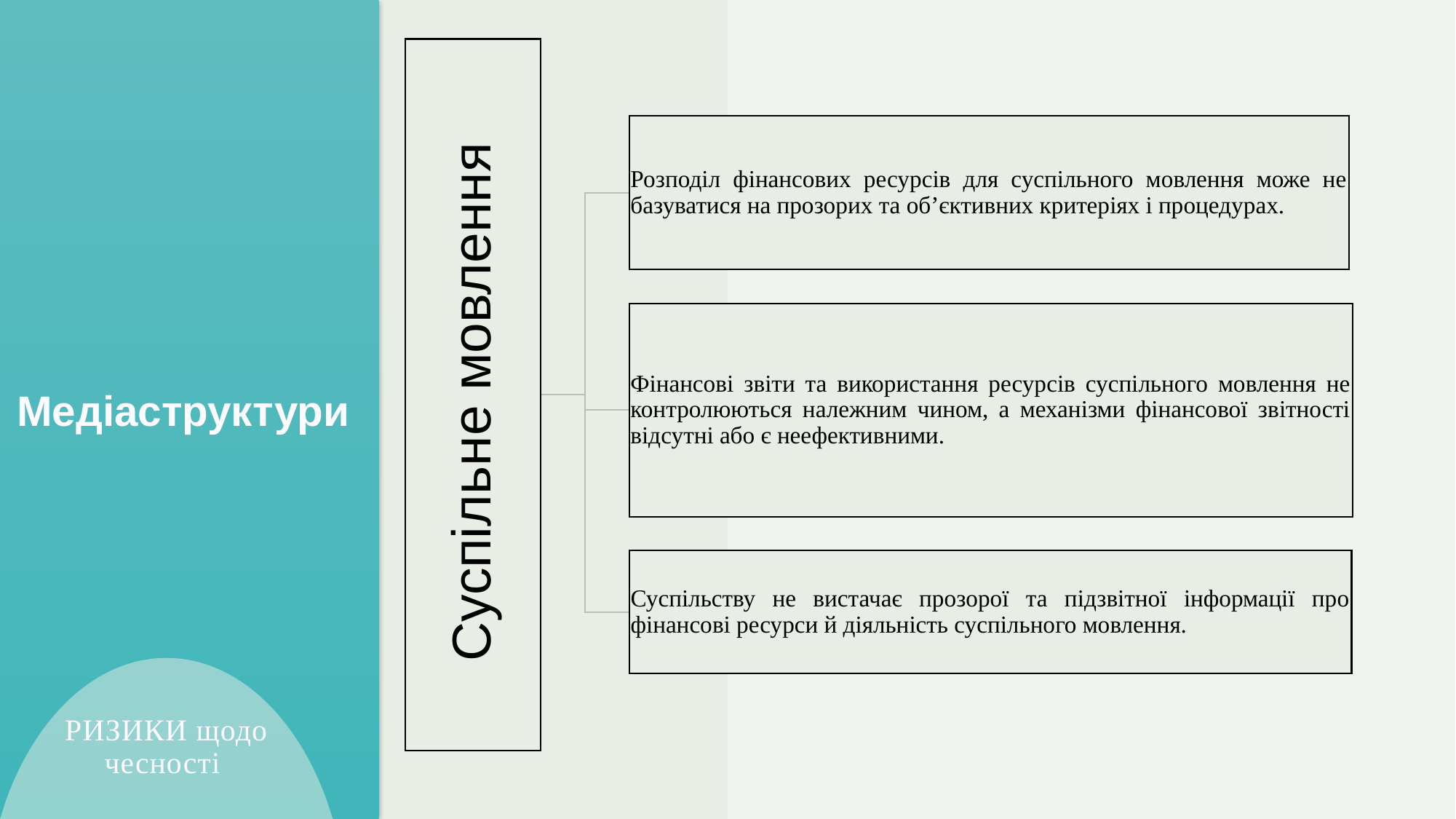

Медіаструктури

Суспільне мовлення
Розподіл фінансових ресурсів для суспільного мовлення може не базуватися на прозорих та об’єктивних критеріях і процедурах.
Фінансові звіти та використання ресурсів суспільного мовлення не контролюються належним чином, а механізми фінансової звітності відсутні або є неефективними.
Суспільству не вистачає прозорої та підзвітної інформації про фінансові ресурси й діяльність суспільного мовлення.

РИЗИКИ щодо чесності